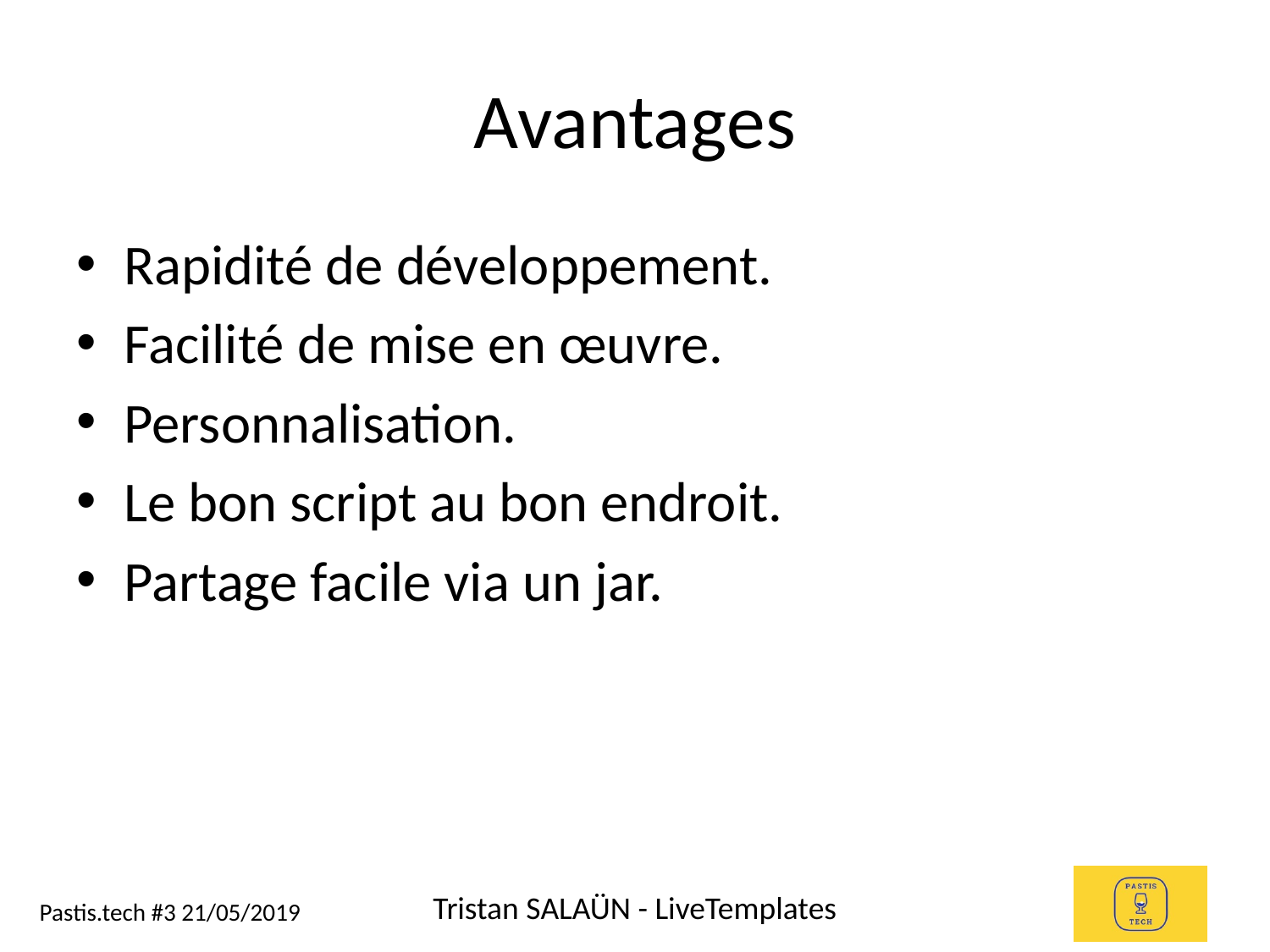

# Avantages
Rapidité de développement.
Facilité de mise en œuvre.
Personnalisation.
Le bon script au bon endroit.
Partage facile via un jar.